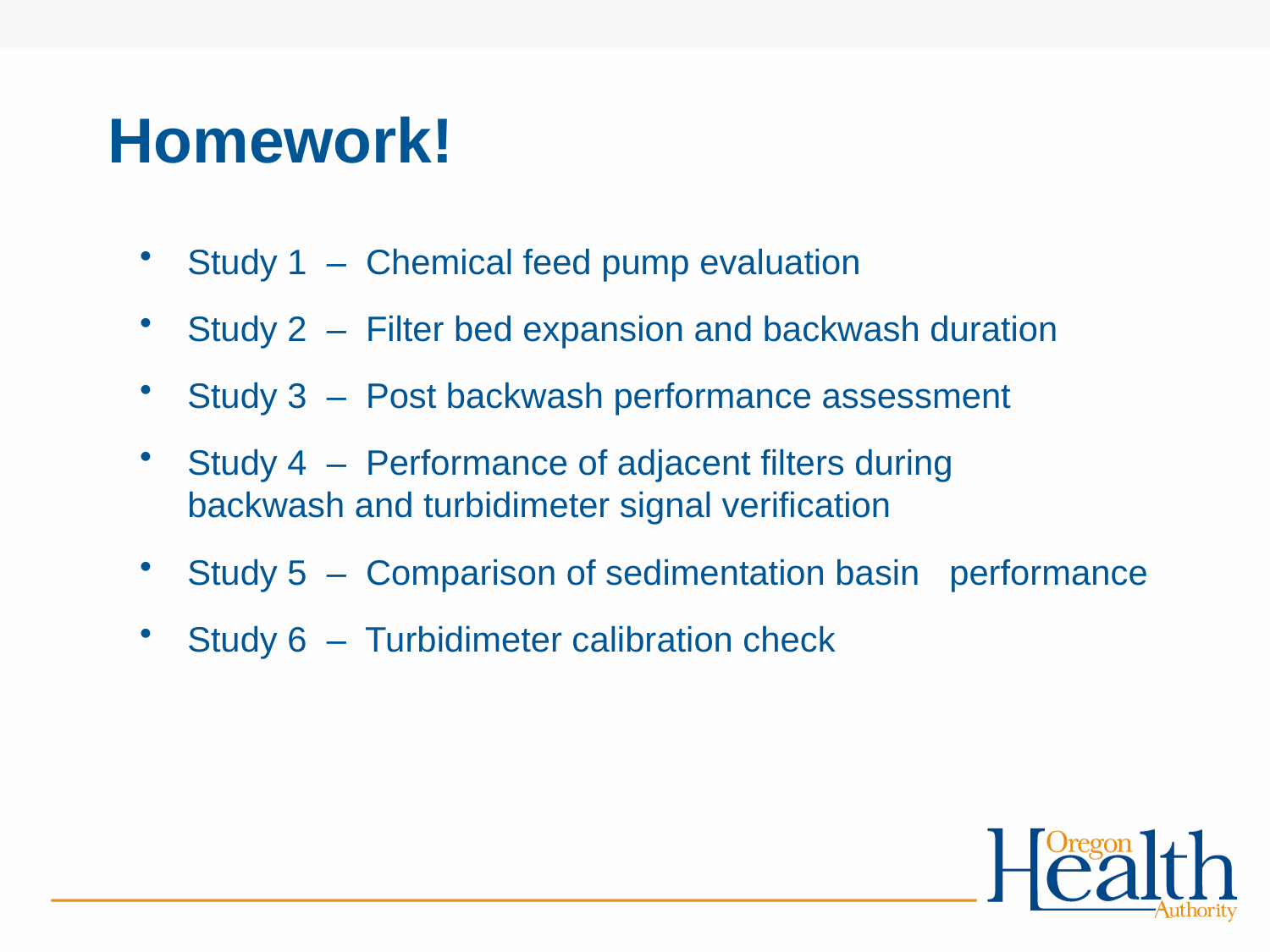

# Homework!
Study 1  –  Chemical feed pump evaluation
Study 2  –  Filter bed expansion and backwash duration
Study 3  –  Post backwash performance assessment
Study 4  –  Performance of adjacent filters during 	backwash and turbidimeter signal verification
Study 5  –  Comparison of sedimentation basin 	performance
Study 6  –  Turbidimeter calibration check